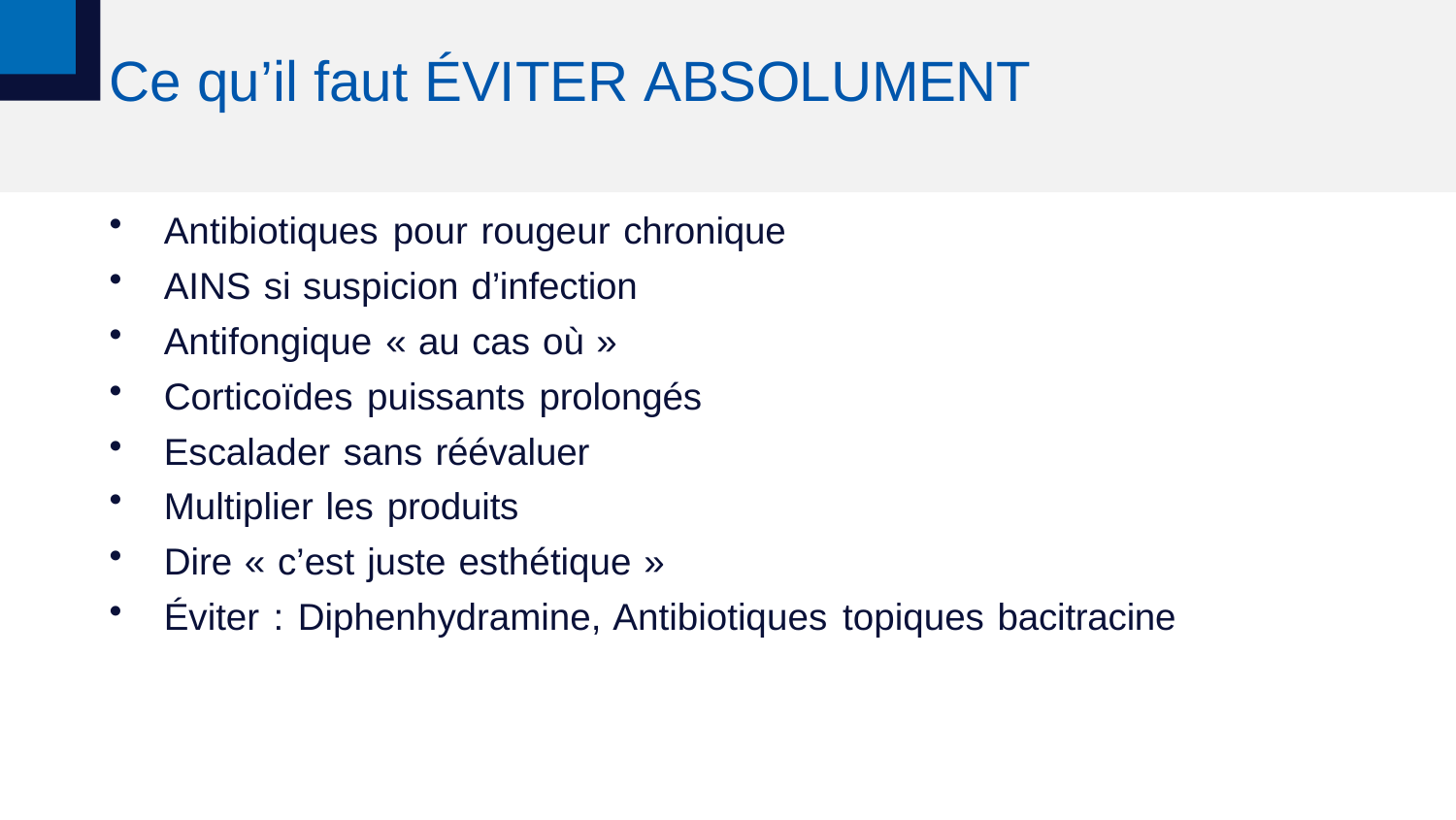

# Ce qu’il faut ÉVITER ABSOLUMENT
Antibiotiques pour rougeur chronique
AINS si suspicion d’infection
Antifongique « au cas où »
Corticoïdes puissants prolongés
Escalader sans réévaluer
Multiplier les produits
Dire « c’est juste esthétique »
Éviter : Diphenhydramine, Antibiotiques topiques bacitracine